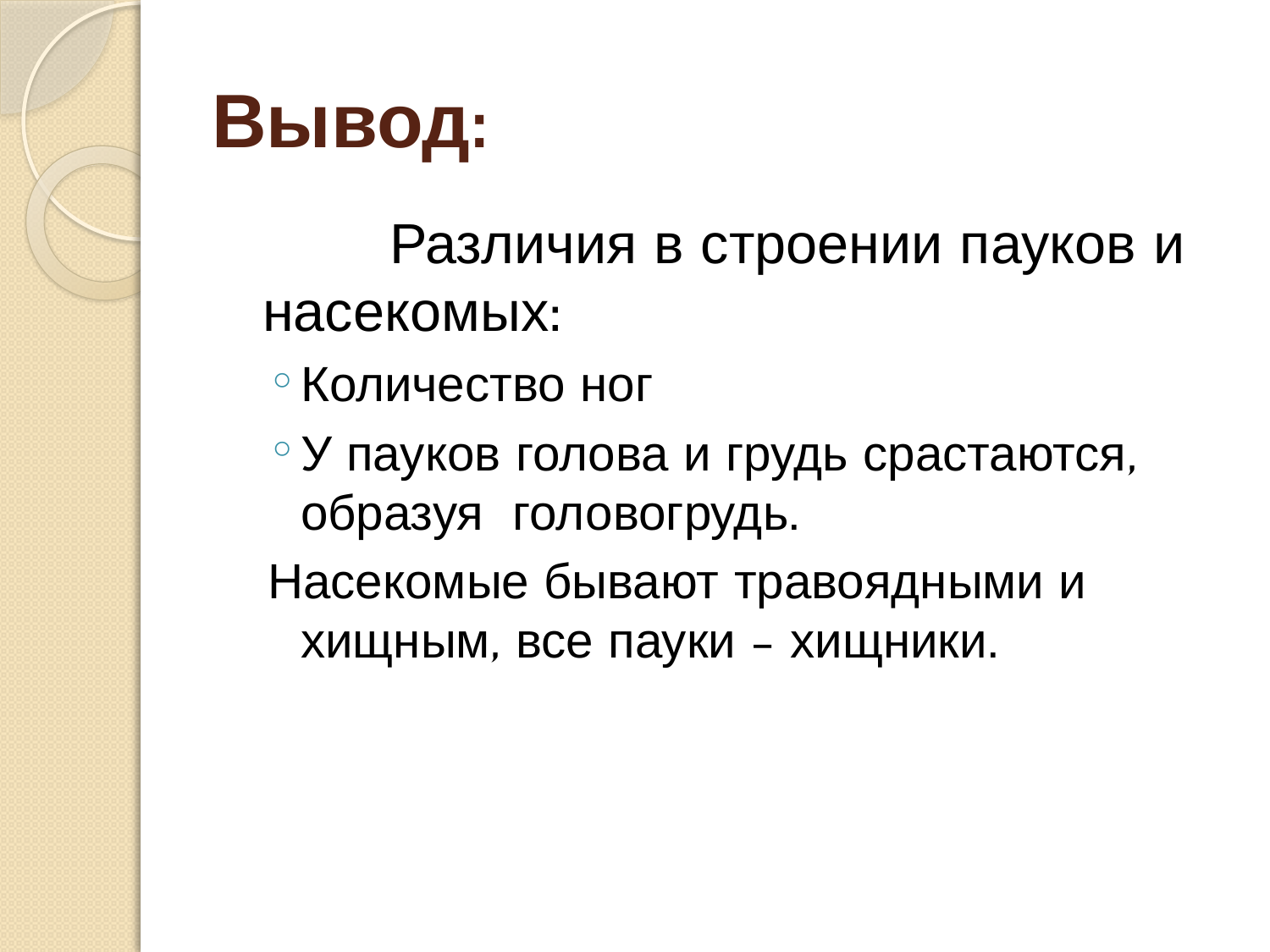

# Вывод:
		Различия в строении пауков и насекомых:
Количество ног
У пауков голова и грудь срастаются, образуя  головогрудь.
Насекомые бывают травоядными и хищным, все пауки – хищники.